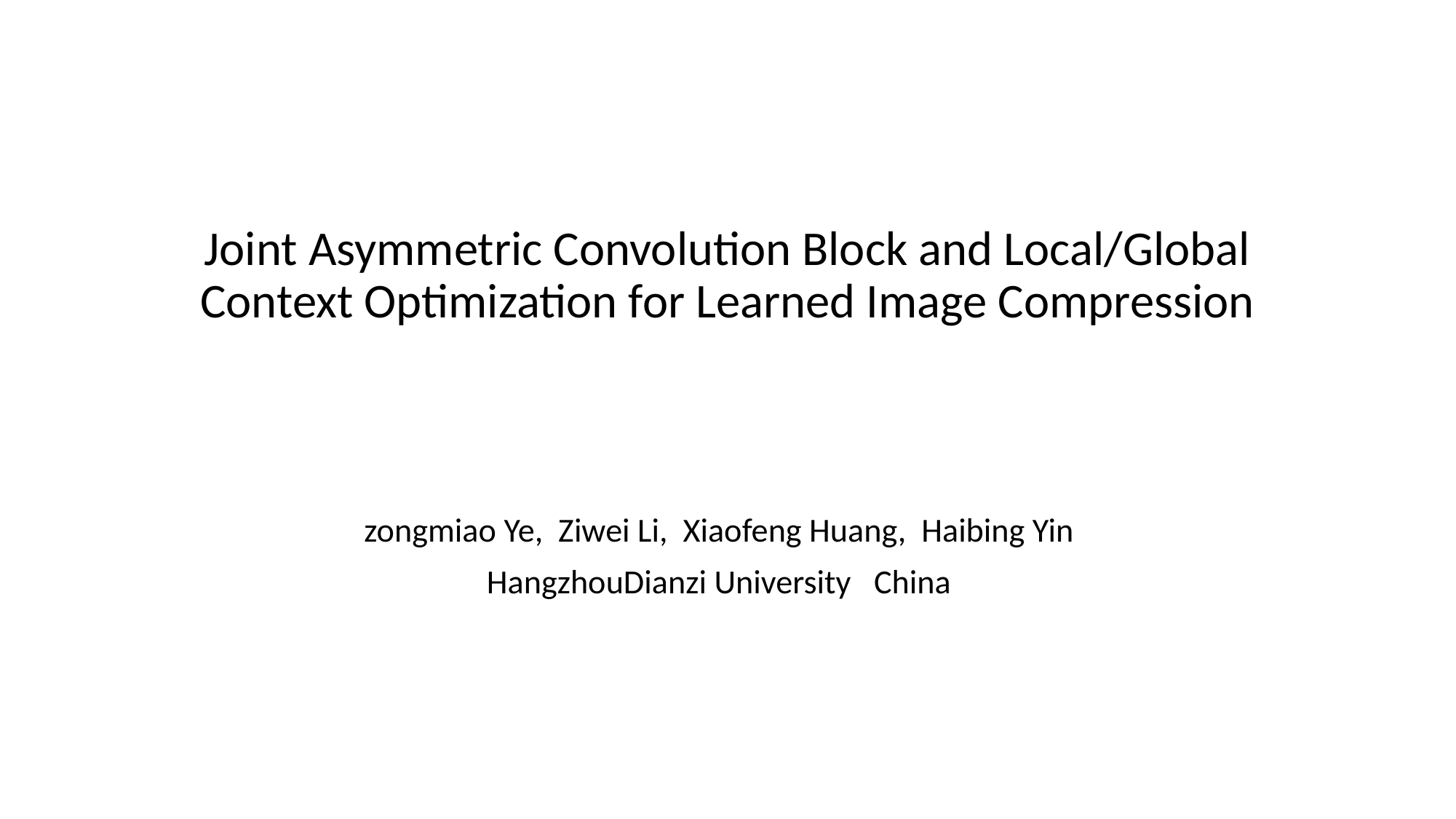

# Joint Asymmetric Convolution Block and Local/Global Context Optimization for Learned Image Compression

zongmiao Ye,  Ziwei Li,  Xiaofeng Huang,  Haibing Yin
HangzhouDianzi University   China